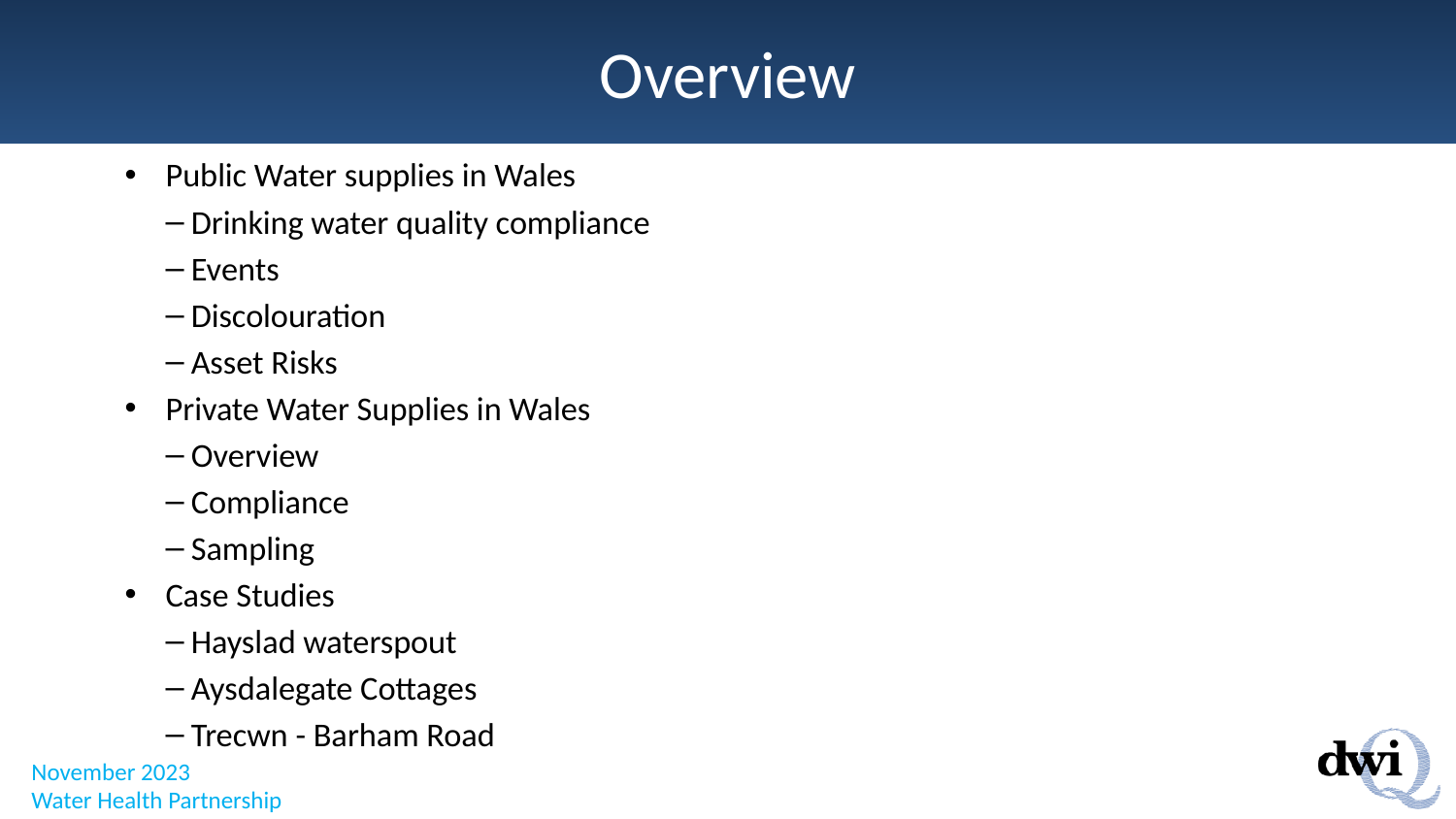

# Overview
Public Water supplies in Wales
Drinking water quality compliance
Events
Discolouration
Asset Risks
Private Water Supplies in Wales
Overview
Compliance
Sampling
Case Studies
Hayslad waterspout
Aysdalegate Cottages
Trecwn - Barham Road